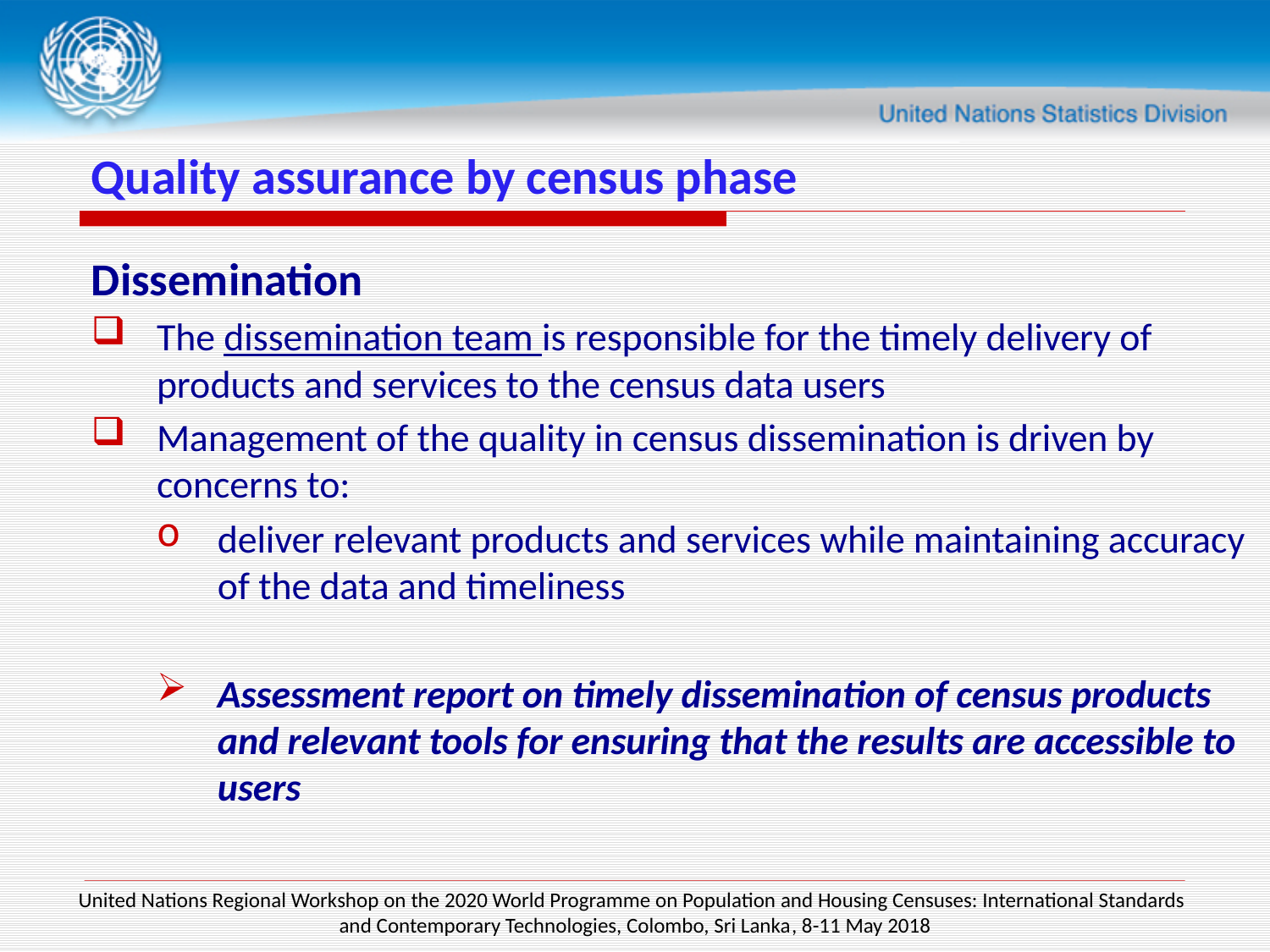

# Quality assurance by census phase
Dissemination
The dissemination team is responsible for the timely delivery of products and services to the census data users
Management of the quality in census dissemination is driven by concerns to:
deliver relevant products and services while maintaining accuracy of the data and timeliness

Assessment report on timely dissemination of census products and relevant tools for ensuring that the results are accessible to  users